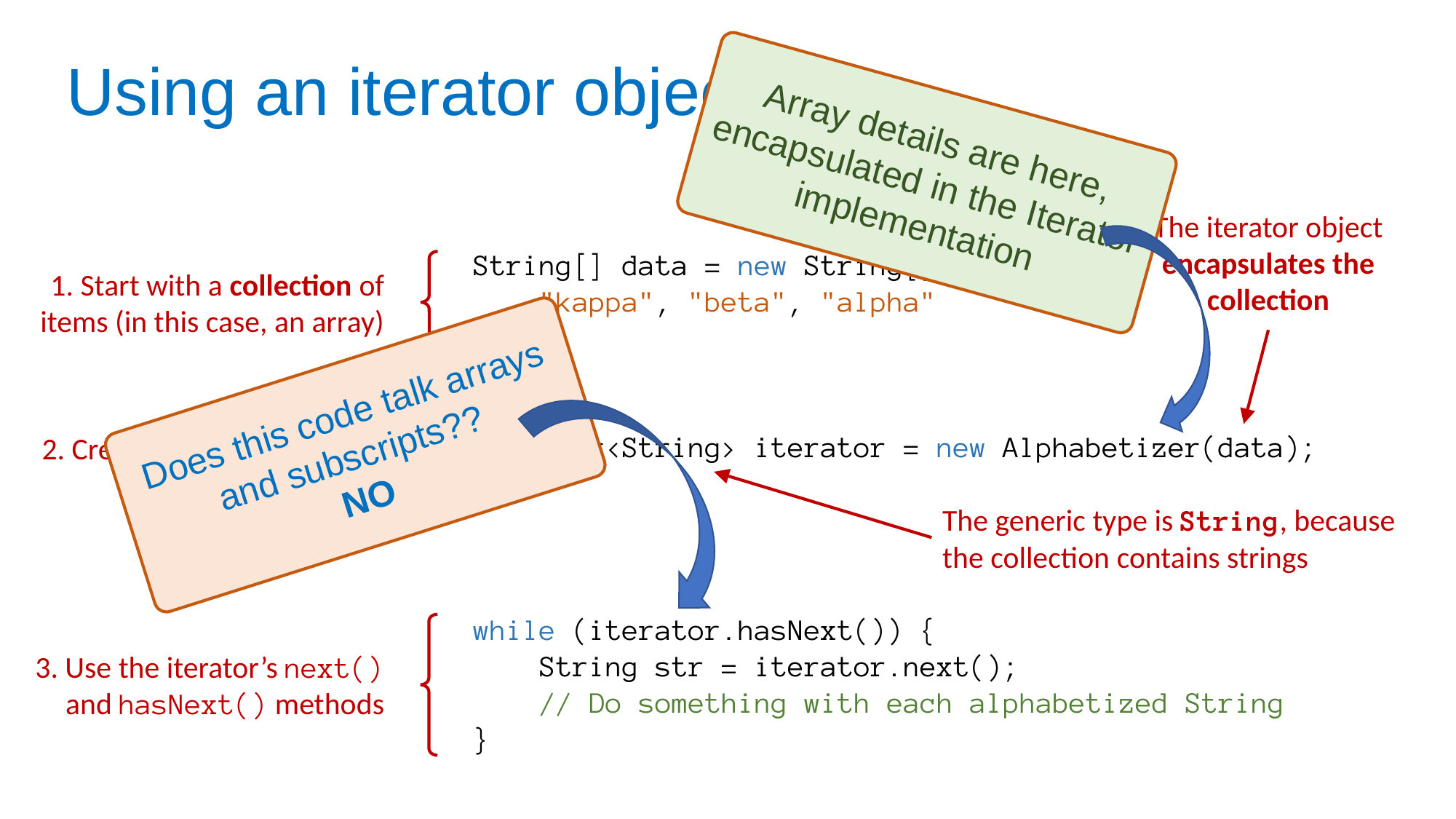

# Using an iterator object
Array details are here, encapsulated in the Iterator implementation

The iterator object encapsulates the collection
String[] data = new String[] {
    "kappa", "beta", "alpha"
};

Iterator<String> iterator = new Alphabetizer(data);

while (iterator.hasNext()) {
    String str = iterator.next();
    // Do something with each alphabetized String
}

1. Start with a collection of items (in this case, an array)
Does this code talk arrays and subscripts??
NO

2. Create the iterator object

The generic type is String, because the collection contains strings

3. Use the iterator’s next() and hasNext() methods